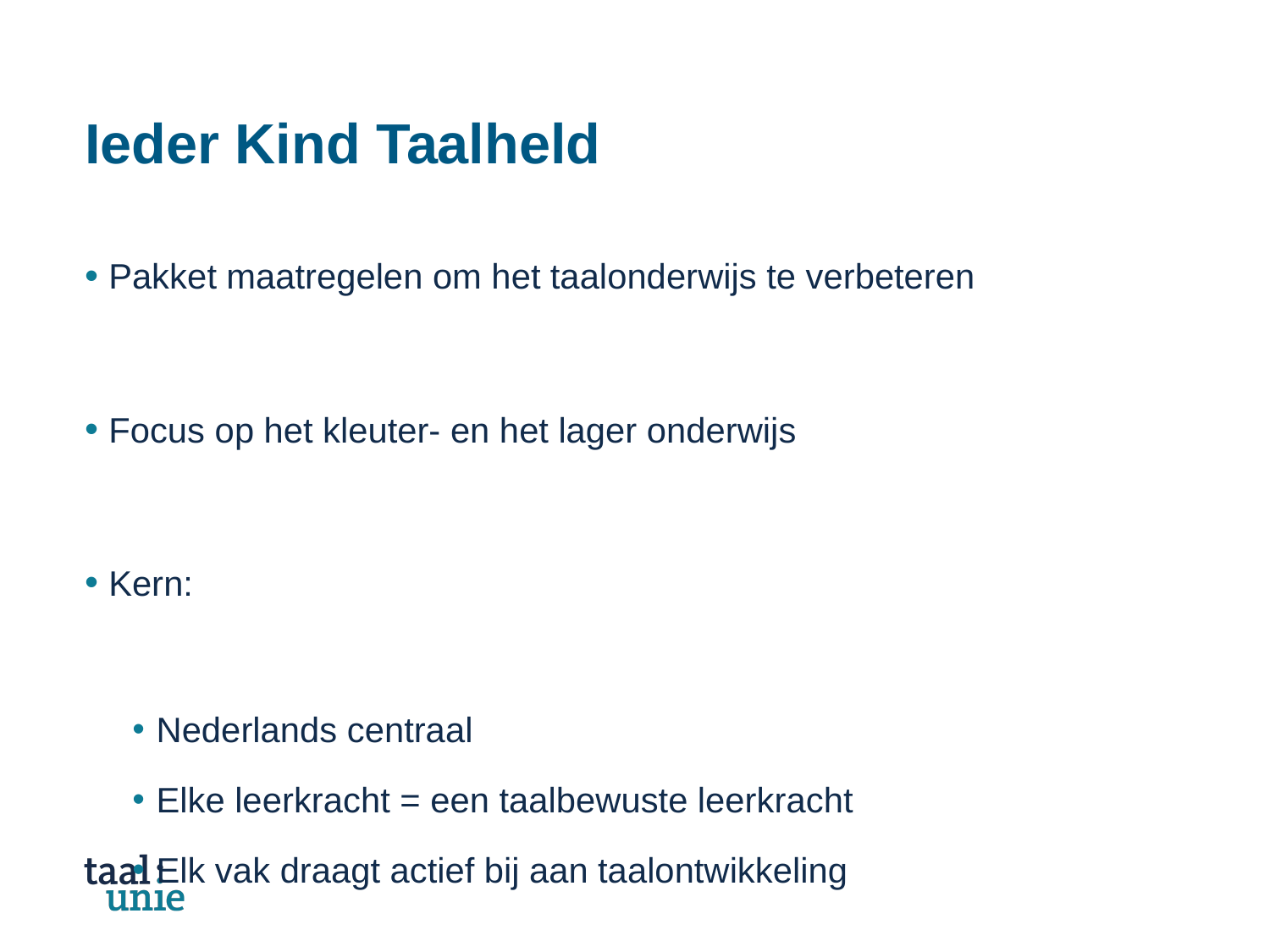

# Ieder Kind Taalheld
Pakket maatregelen om het taalonderwijs te verbeteren

Focus op het kleuter- en het lager onderwijs

Kern:

Nederlands centraal
Elke leerkracht = een taalbewuste leerkracht
Elk vak draagt actief bij aan taalontwikkeling